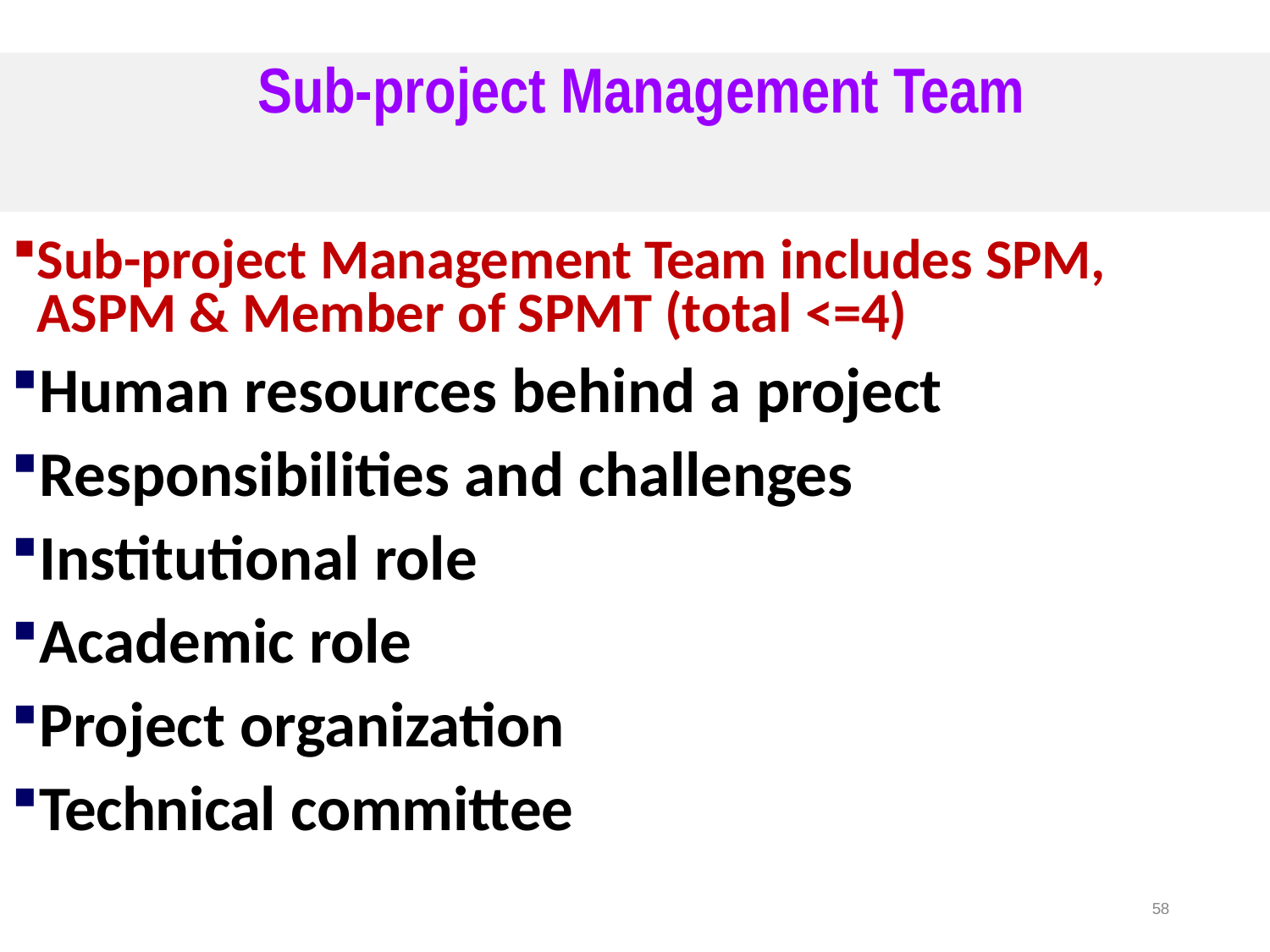

# Sub-project Management Team
Sub-project Management Team includes SPM, ASPM & Member of SPMT (total <=4)
Human resources behind a project
Responsibilities and challenges
Institutional role
Academic role
Project organization
Technical committee
58